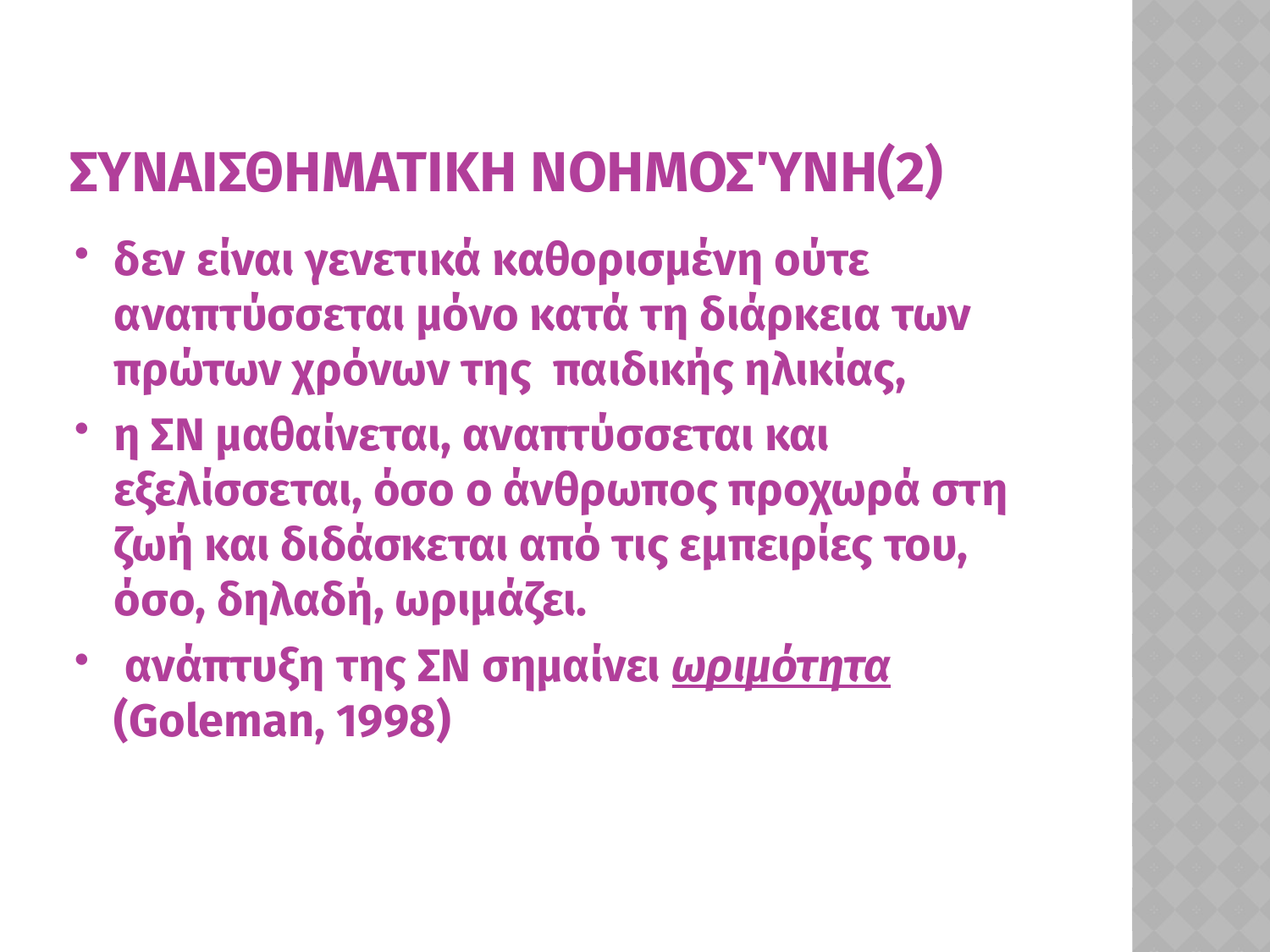

# Συναισθηματικη Νοημοσύνη(2)
δεν είναι γενετικά καθορισμένη ούτε αναπτύσσεται μόνο κατά τη διάρκεια των πρώτων χρόνων της  παιδικής ηλικίας,
η ΣΝ μαθαίνεται, αναπτύσσεται και εξελίσσεται, όσο ο άνθρωπος προχωρά στη ζωή και διδάσκεται από τις εμπειρίες του, όσο, δηλαδή, ωριμάζει.
 ανάπτυξη της ΣΝ σημαίνει ωριμότητα (Goleman, 1998)